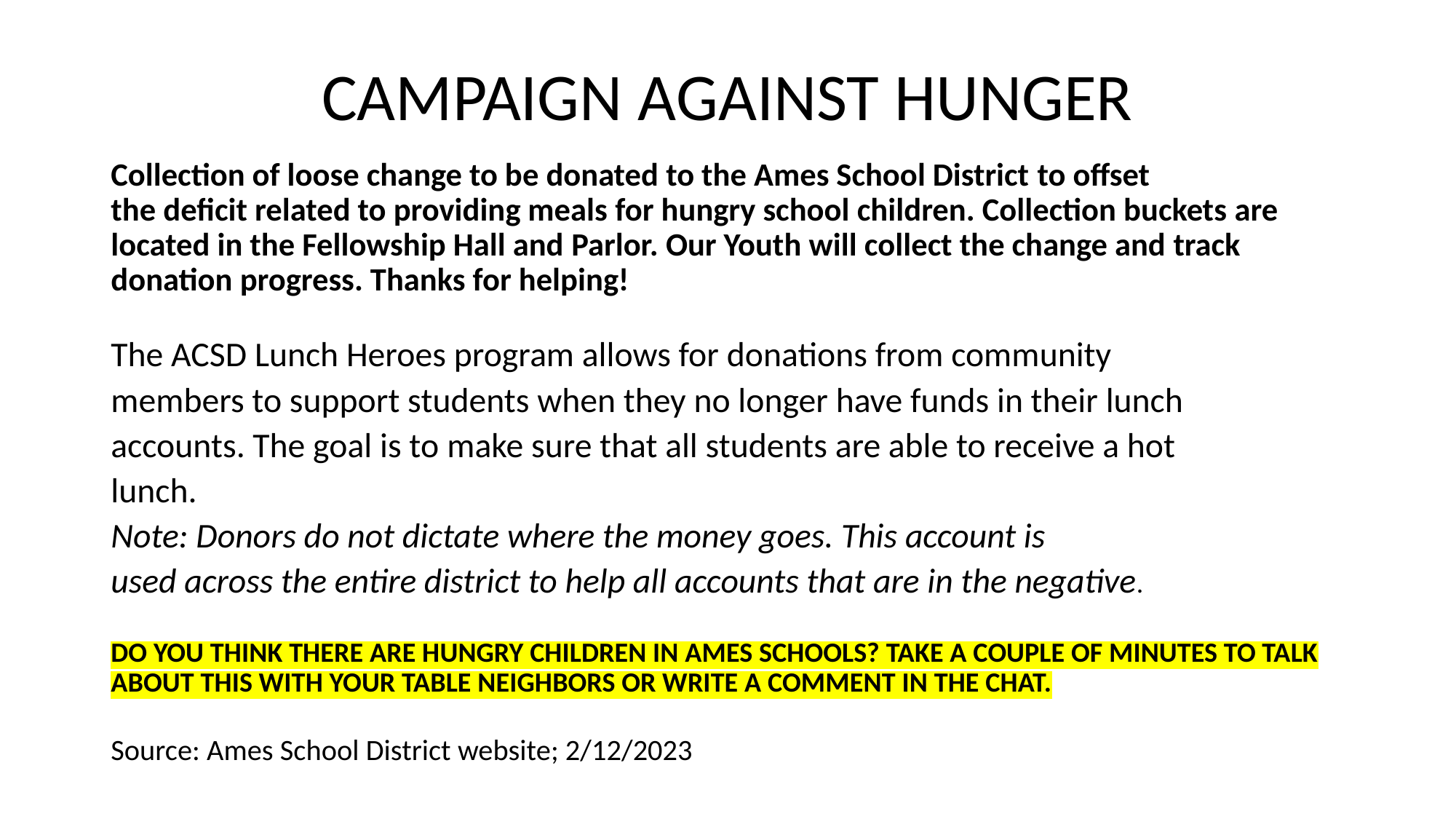

# CAMPAIGN AGAINST HUNGER
Collection of loose change to be donated to the Ames School District to offset the deficit related to providing meals for hungry school children. Collection buckets are located in the Fellowship Hall and Parlor. Our Youth will collect the change and track donation progress. Thanks for helping!

The ACSD Lunch Heroes program allows for donations from community
members to support students when they no longer have funds in their lunch
accounts. The goal is to make sure that all students are able to receive a hot
lunch.
Note: Donors do not dictate where the money goes. This account is
used across the entire district to help all accounts that are in the negative.

DO YOU THINK THERE ARE HUNGRY CHILDREN IN AMES SCHOOLS? TAKE A COUPLE OF MINUTES TO TALK ABOUT THIS WITH YOUR TABLE NEIGHBORS OR WRITE A COMMENT IN THE CHAT.

Source: Ames School District website; 2/12/2023